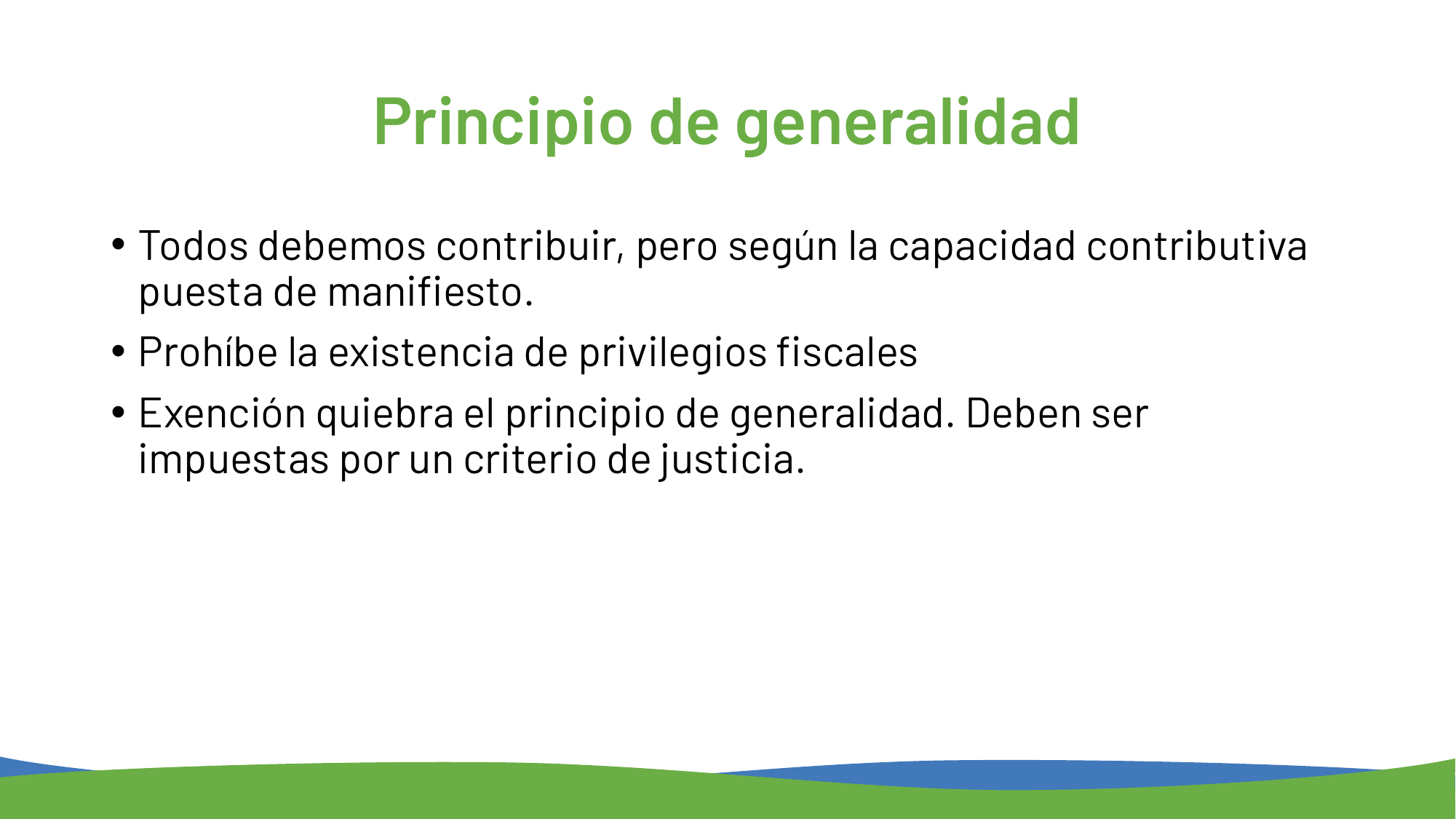

# Principio de generalidad
Todos debemos contribuir, pero según la capacidad contributiva puesta de manifiesto.
Prohíbe la existencia de privilegios fiscales
Exención quiebra el principio de generalidad. Deben ser impuestas por un criterio de justicia.